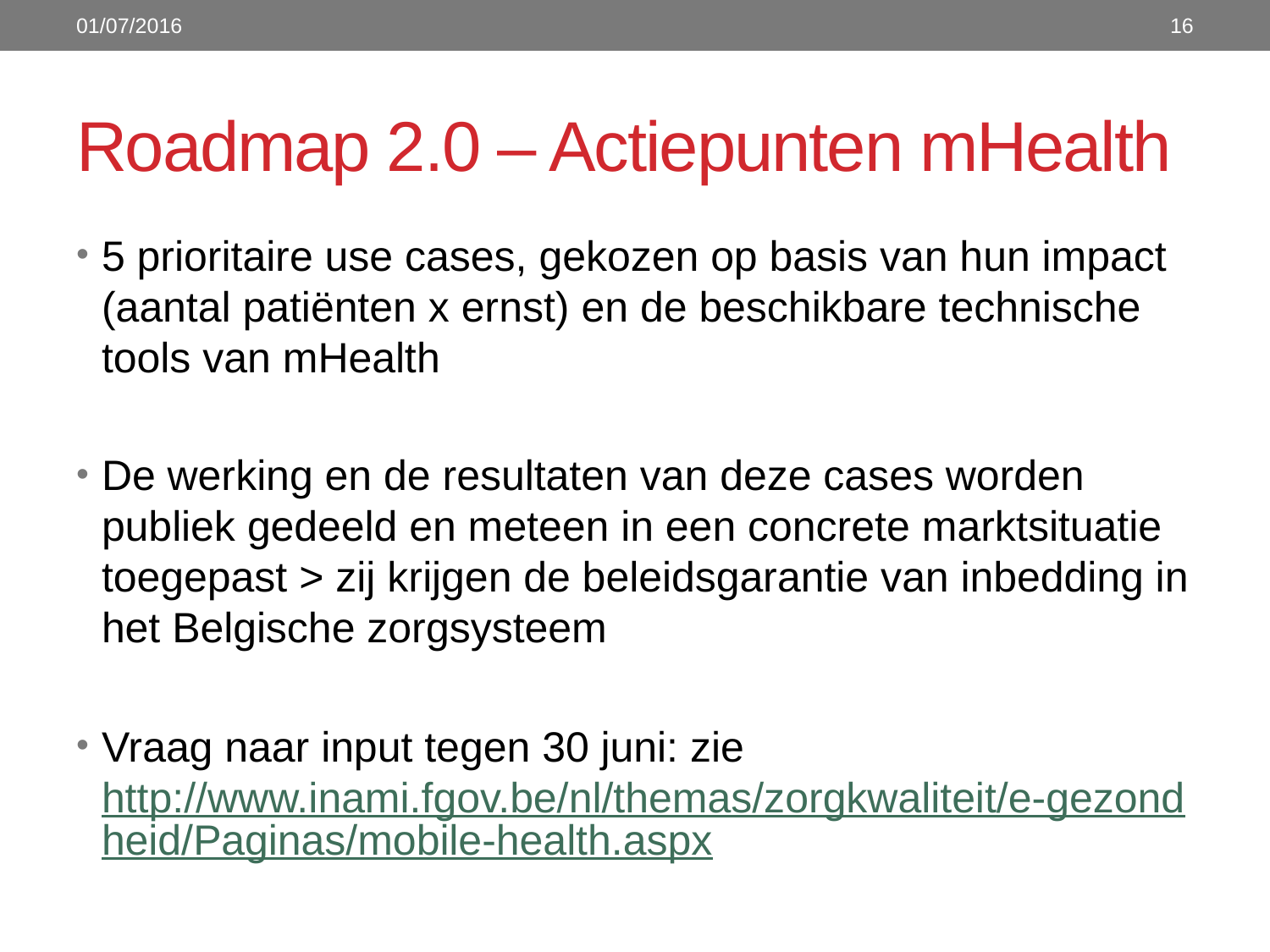

01/07/2016
16
# Roadmap 2.0 – Actiepunten mHealth
5 prioritaire use cases, gekozen op basis van hun impact (aantal patiënten x ernst) en de beschikbare technische tools van mHealth

De werking en de resultaten van deze cases worden publiek gedeeld en meteen in een concrete marktsituatie toegepast > zij krijgen de beleidsgarantie van inbedding in het Belgische zorgsysteem

Vraag naar input tegen 30 juni: zie http://www.inami.fgov.be/nl/themas/zorgkwaliteit/e-gezondheid/Paginas/mobile-health.aspx